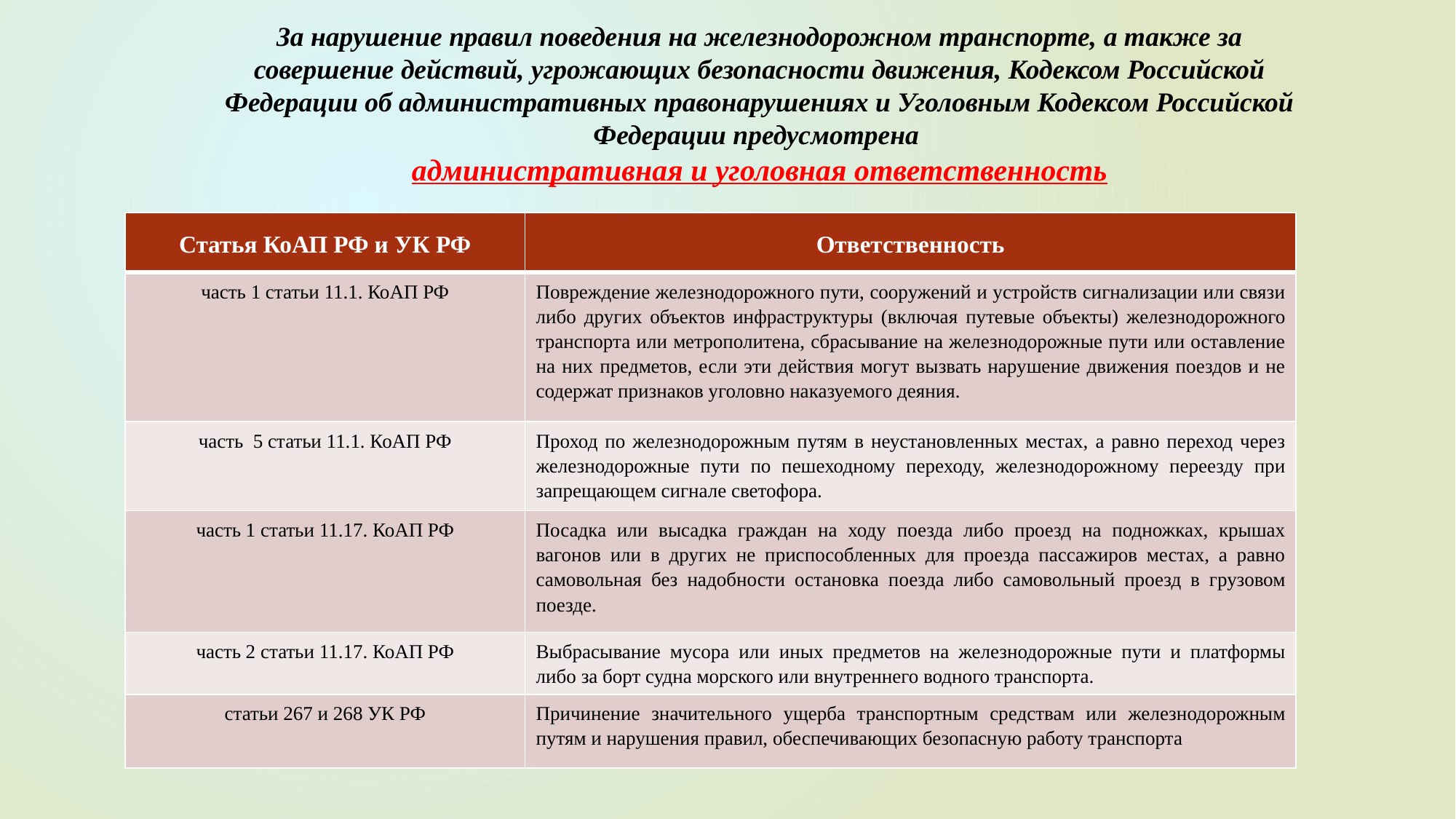

# За нарушение правил поведения на железнодорожном транспорте, а также за совершение действий, угрожающих безопасности движения, Кодексом Российской Федерации об административных правонарушениях и Уголовным Кодексом Российской Федерации предусмотрена административная и уголовная ответственность
| Статья КоАП РФ и УК РФ | Ответственность |
| --- | --- |
| часть 1 статьи 11.1. КоАП РФ | Повреждение железнодорожного пути, сооружений и устройств сигнализации или связи либо других объектов инфраструктуры (включая путевые объекты) железнодорожного транспорта или метрополитена, сбрасывание на железнодорожные пути или оставление на них предметов, если эти действия могут вызвать нарушение движения поездов и не содержат признаков уголовно наказуемого деяния. |
| часть 5 статьи 11.1. КоАП РФ | Проход по железнодорожным путям в неустановленных местах, а равно переход через железнодорожные пути по пешеходному переходу, железнодорожному переезду при запрещающем сигнале светофора. |
| часть 1 статьи 11.17. КоАП РФ | Посадка или высадка граждан на ходу поезда либо проезд на подножках, крышах вагонов или в других не приспособленных для проезда пассажиров местах, а равно самовольная без надобности остановка поезда либо самовольный проезд в грузовом поезде. |
| часть 2 статьи 11.17. КоАП РФ | Выбрасывание мусора или иных предметов на железнодорожные пути и платформы либо за борт судна морского или внутреннего водного транспорта. |
| статьи 267 и 268 УК РФ | Причинение значительного ущерба транспортным средствам или железнодорожным путям и нарушения правил, обеспечивающих безопасную работу транспорта |